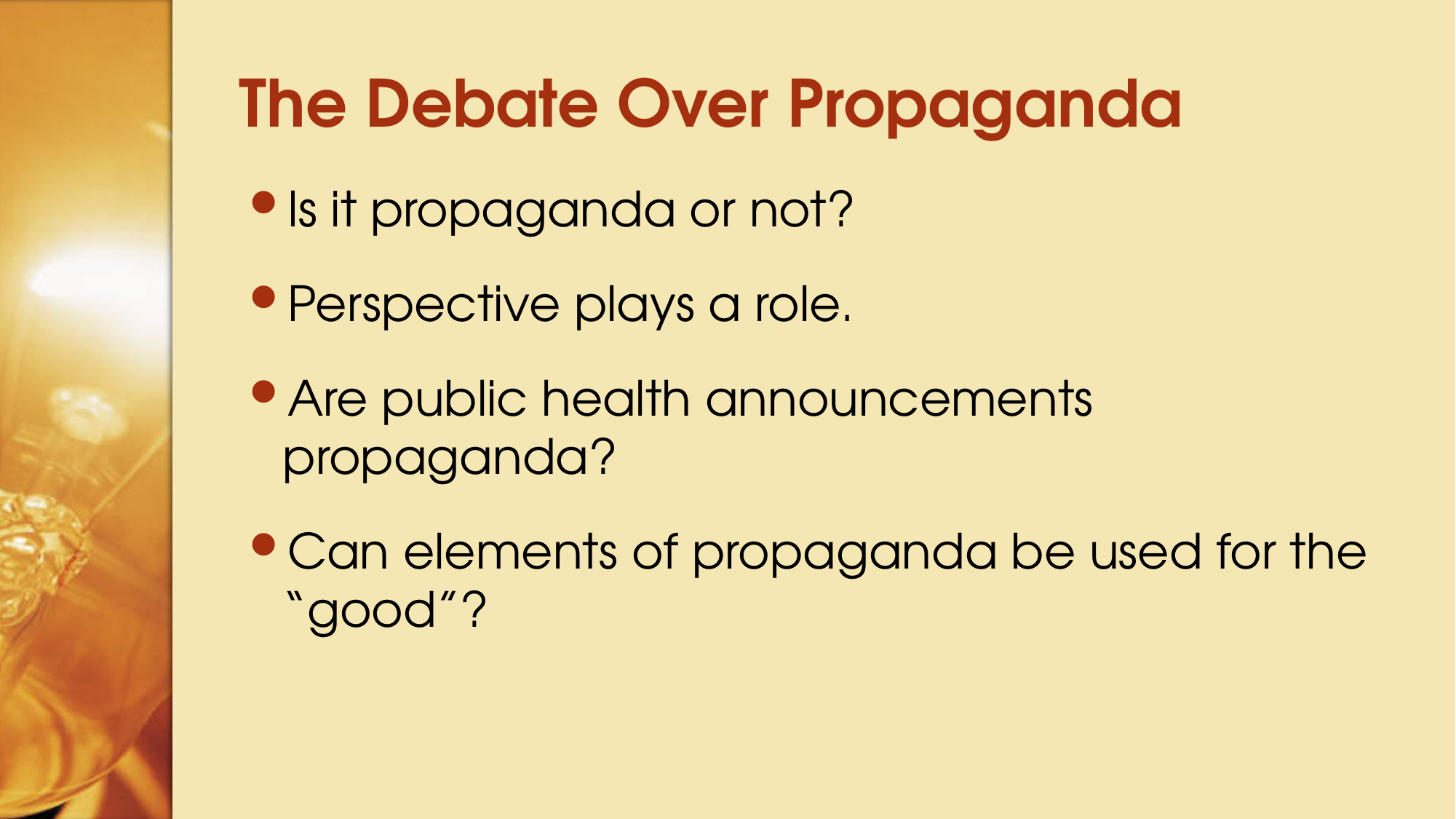

# The Debate Over Propaganda
Is it propaganda or not?

Perspective plays a role.

Are public health announcements propaganda?

Can elements of propaganda be used for the “good”?